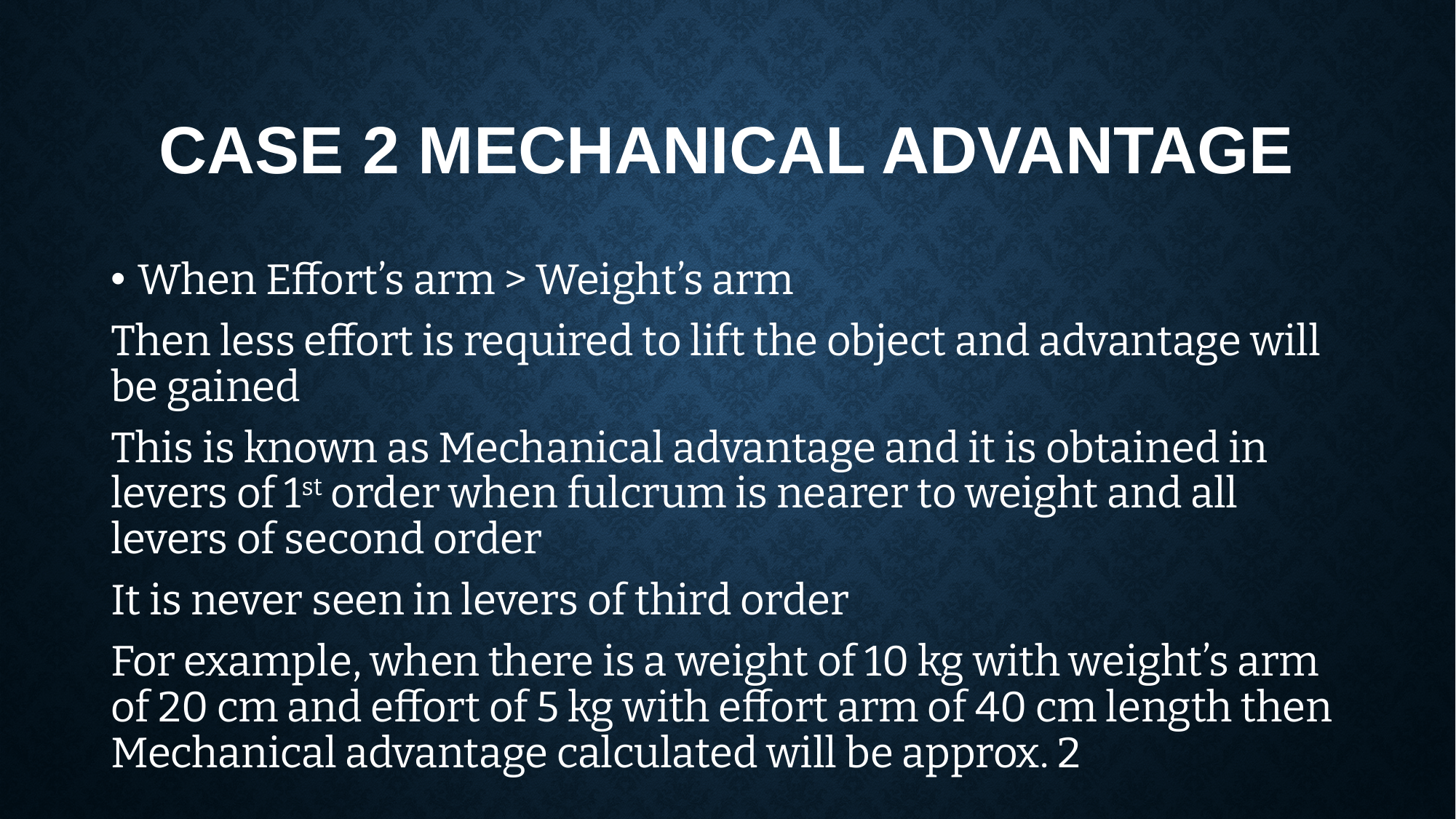

# CASE 2 MECHANICAL ADVANTAGE
When Effort’s arm > Weight’s arm
Then less effort is required to lift the object and advantage will be gained
This is known as Mechanical advantage and it is obtained in levers of 1st order when fulcrum is nearer to weight and all levers of second order
It is never seen in levers of third order
For example, when there is a weight of 10 kg with weight’s arm of 20 cm and effort of 5 kg with effort arm of 40 cm length then Mechanical advantage calculated will be approx. 2